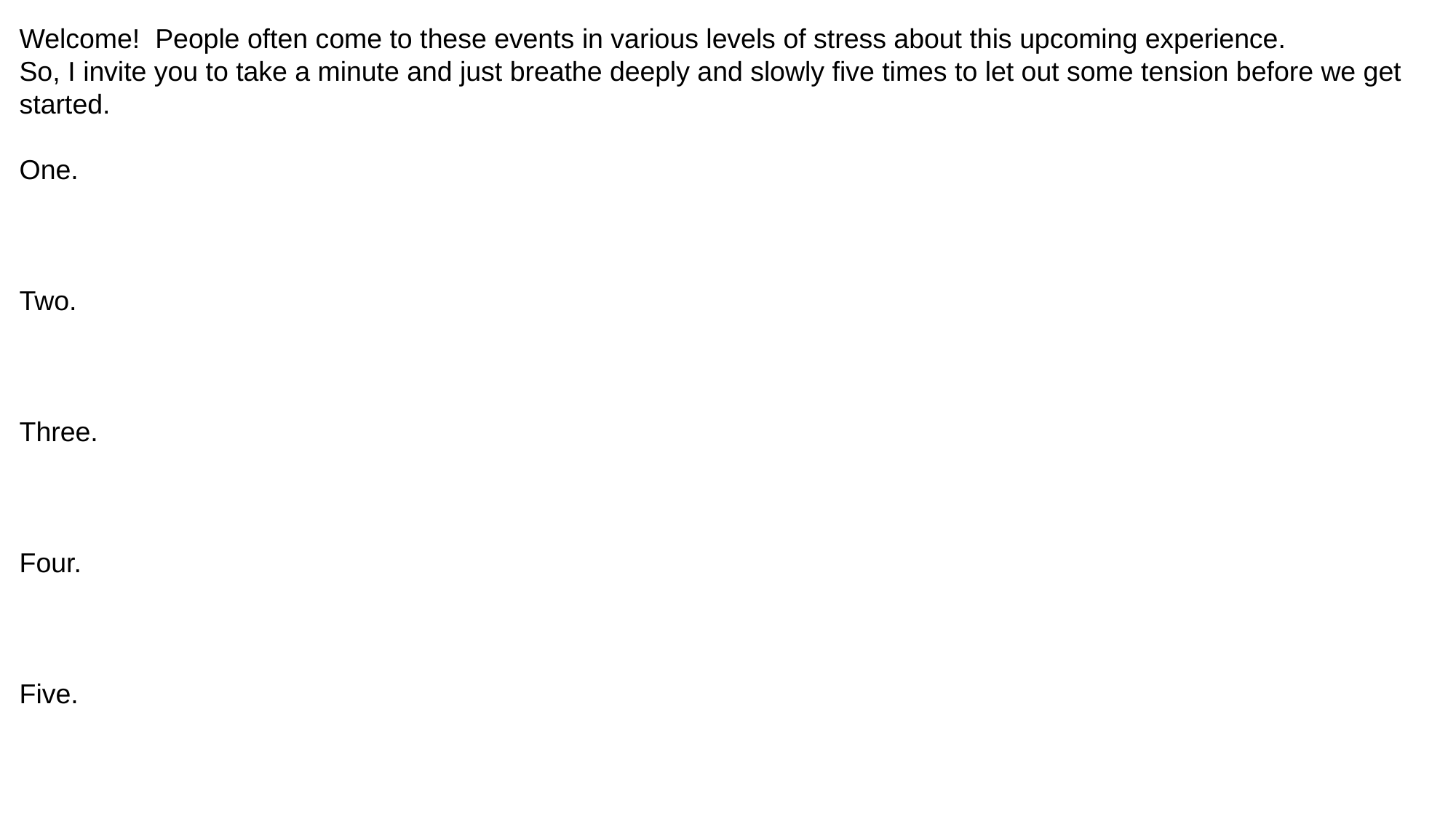

Welcome!  People often come to these events in various levels of stress about this upcoming experience.
So, I invite you to take a minute and just breathe deeply and slowly five times to let out some tension before we get started.

One.

Two.

Three.

Four.

Five.